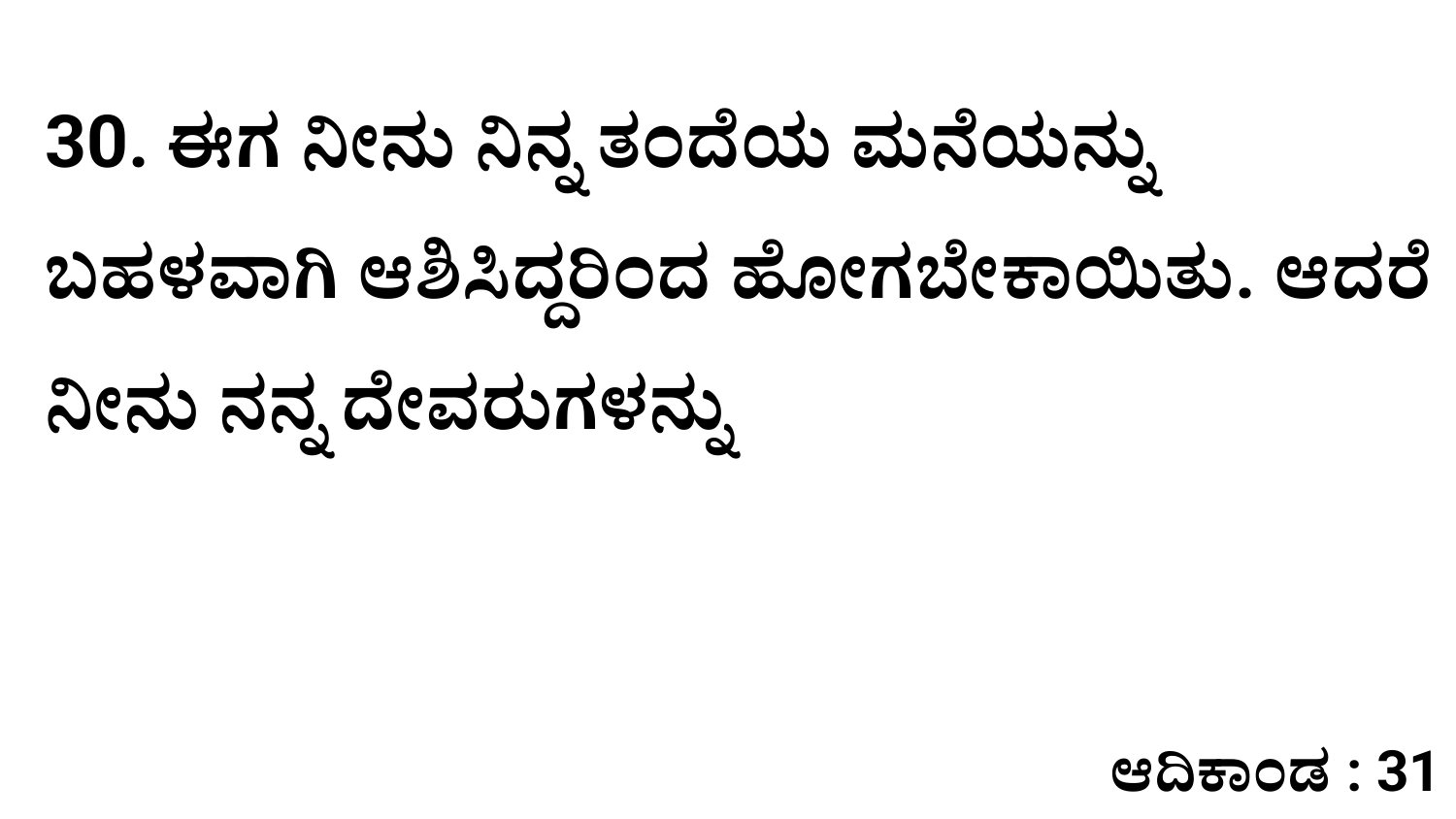

30. ಈಗ ನೀನು ನಿನ್ನ ತಂದೆಯ ಮನೆಯನ್ನು ಬಹಳವಾಗಿ ಆಶಿಸಿದ್ದರಿಂದ ಹೋಗಬೇಕಾಯಿತು. ಆದರೆ ನೀನು ನನ್ನ ದೇವರುಗಳನ್ನು
ಆದಿಕಾಂಡ : 31